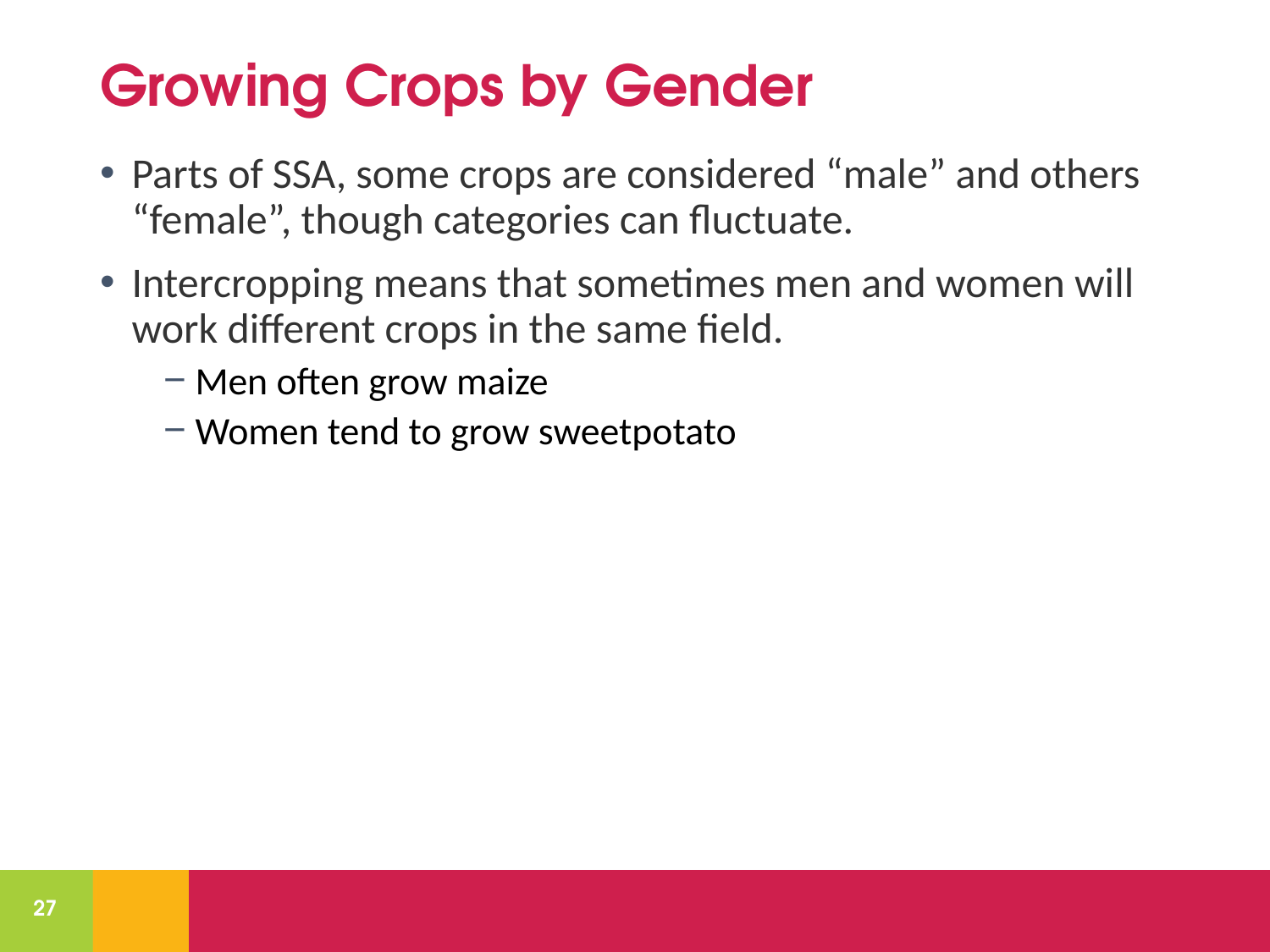

# Growing Crops by Gender
Parts of SSA, some crops are considered “male” and others “female”, though categories can fluctuate.
Intercropping means that sometimes men and women will work different crops in the same field.
Men often grow maize
Women tend to grow sweetpotato

27